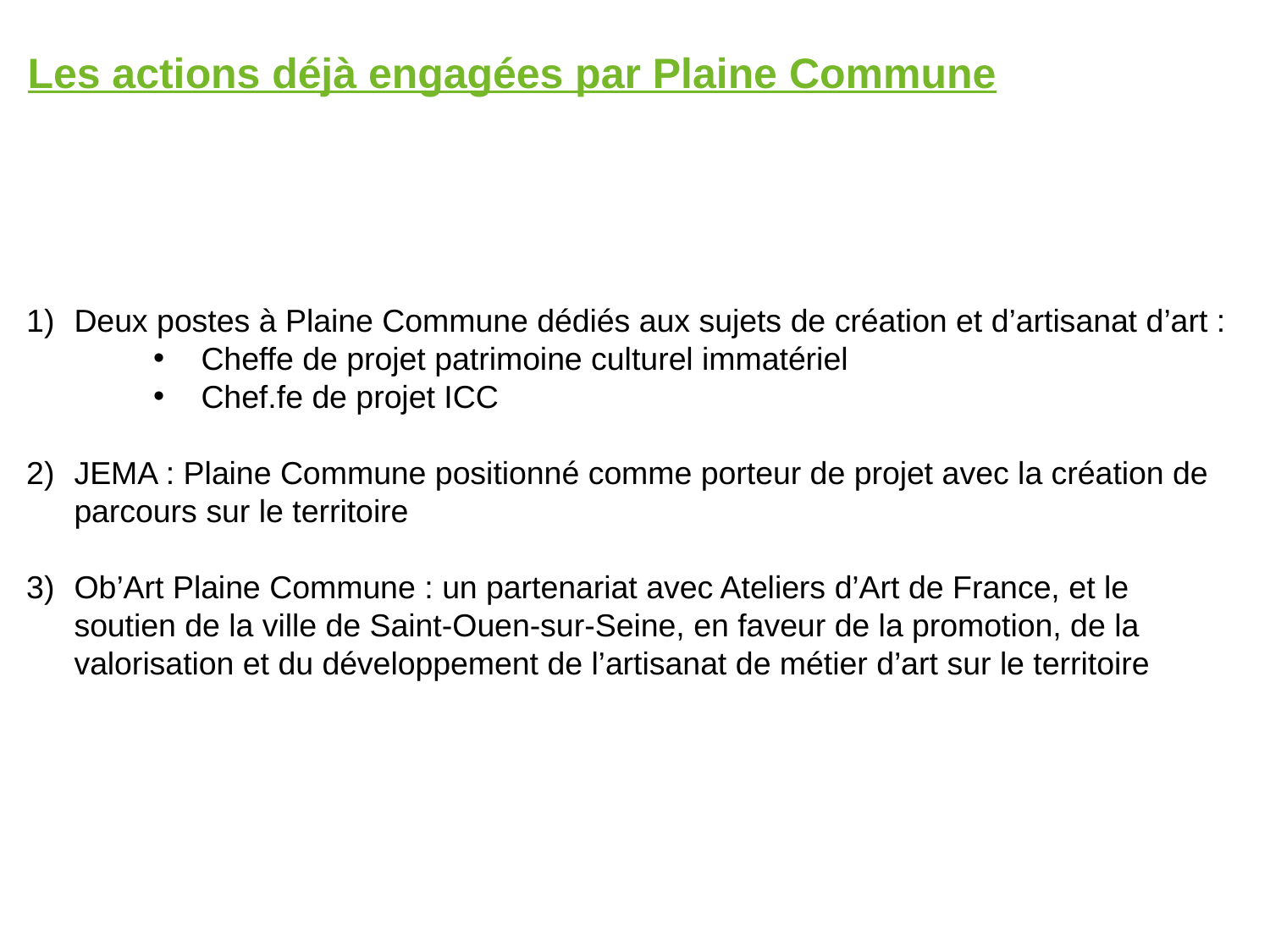

Les actions déjà engagées par Plaine Commune

Deux postes à Plaine Commune dédiés aux sujets de création et d’artisanat d’art :
Cheffe de projet patrimoine culturel immatériel
Chef.fe de projet ICC

JEMA : Plaine Commune positionné comme porteur de projet avec la création de parcours sur le territoire
Ob’Art Plaine Commune : un partenariat avec Ateliers d’Art de France, et le soutien de la ville de Saint-Ouen-sur-Seine, en faveur de la promotion, de la valorisation et du développement de l’artisanat de métier d’art sur le territoire